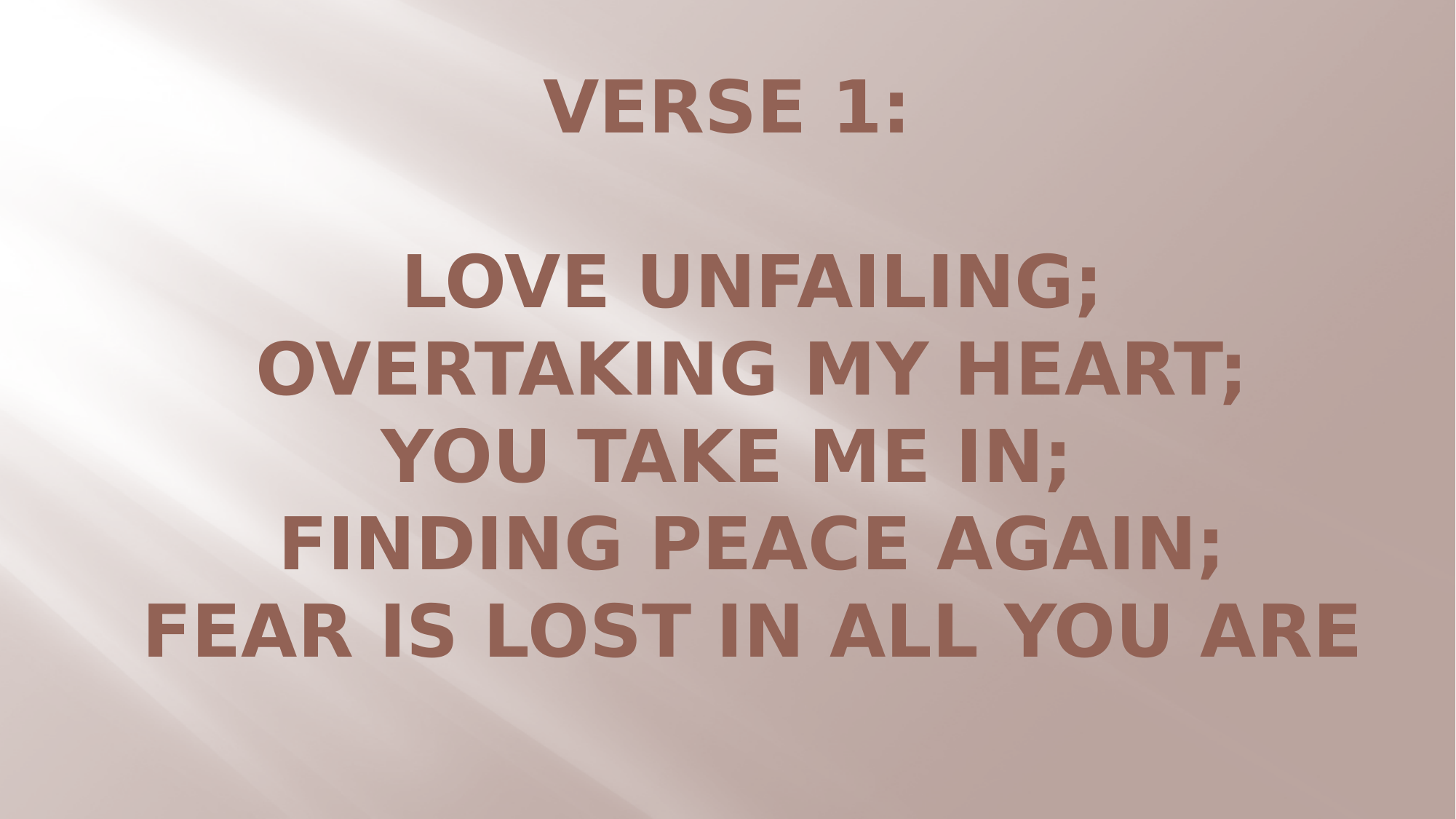

# Verse 1: Love unfailing; Overtaking my heart; You take me in; Finding peace again; Fear is lost in all you are